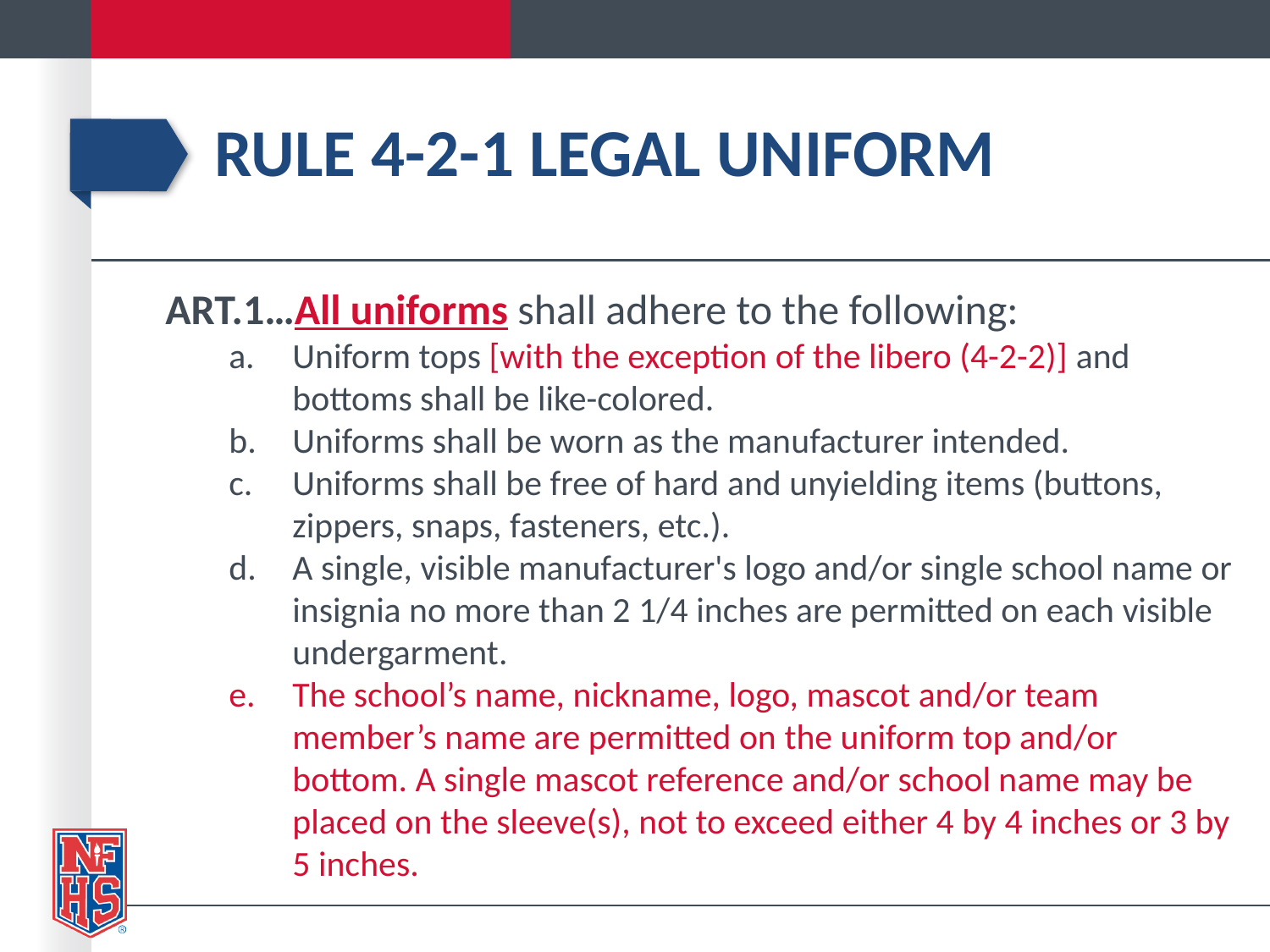

# Rule 4-2-1 Legal Uniform
ART.1…All uniforms shall adhere to the following:
Uniform tops [with the exception of the libero (4-2-2)] and bottoms shall be like-colored.
Uniforms shall be worn as the manufacturer intended.
Uniforms shall be free of hard and unyielding items (buttons, zippers, snaps, fasteners, etc.).
A single, visible manufacturer's logo and/or single school name or insignia no more than 2 1/4 inches are permitted on each visible undergarment.
The school’s name, nickname, logo, mascot and/or team member’s name are permitted on the uniform top and/or bottom. A single mascot reference and/or school name may be placed on the sleeve(s), not to exceed either 4 by 4 inches or 3 by 5 inches.